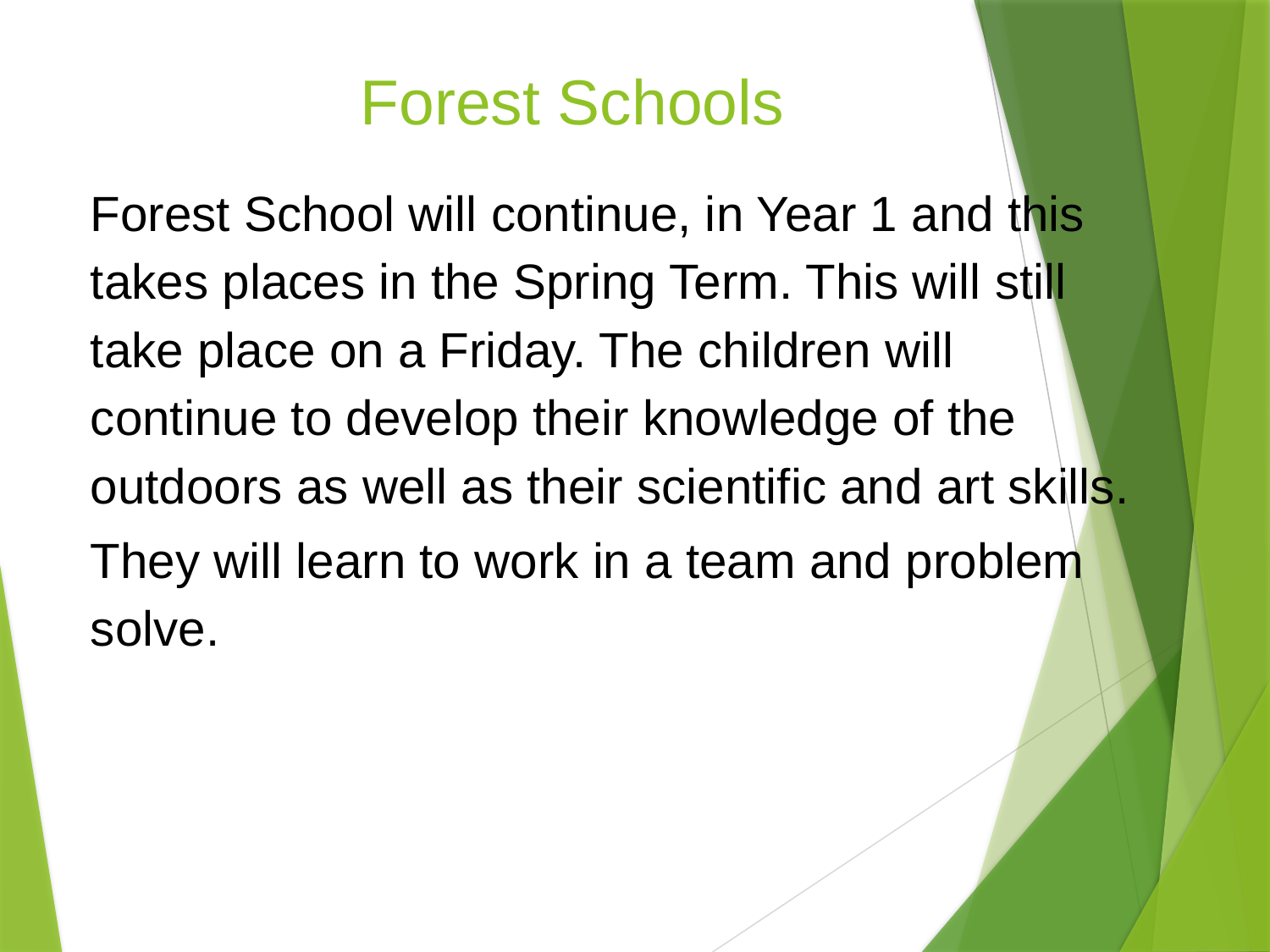

# Forest Schools
Forest School will continue, in Year 1 and this takes places in the Spring Term. This will still take place on a Friday. The children will continue to develop their knowledge of the outdoors as well as their scientific and art skills.
They will learn to work in a team and problem solve.